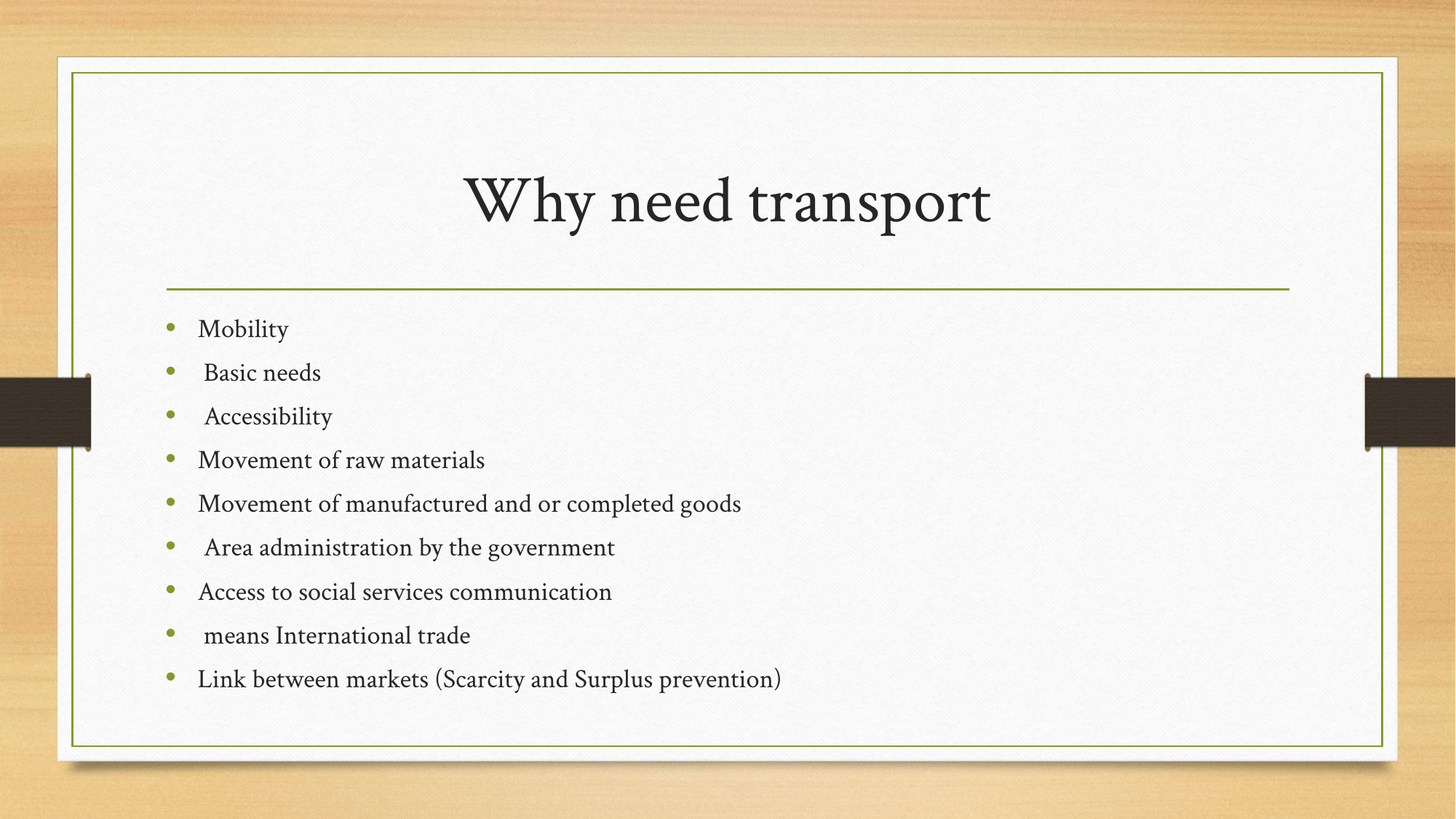

# Why need transport
Mobility
 Basic needs
 Accessibility
Movement of raw materials
Movement of manufactured and or completed goods
 Area administration by the government
Access to social services communication
 means International trade
Link between markets (Scarcity and Surplus prevention)